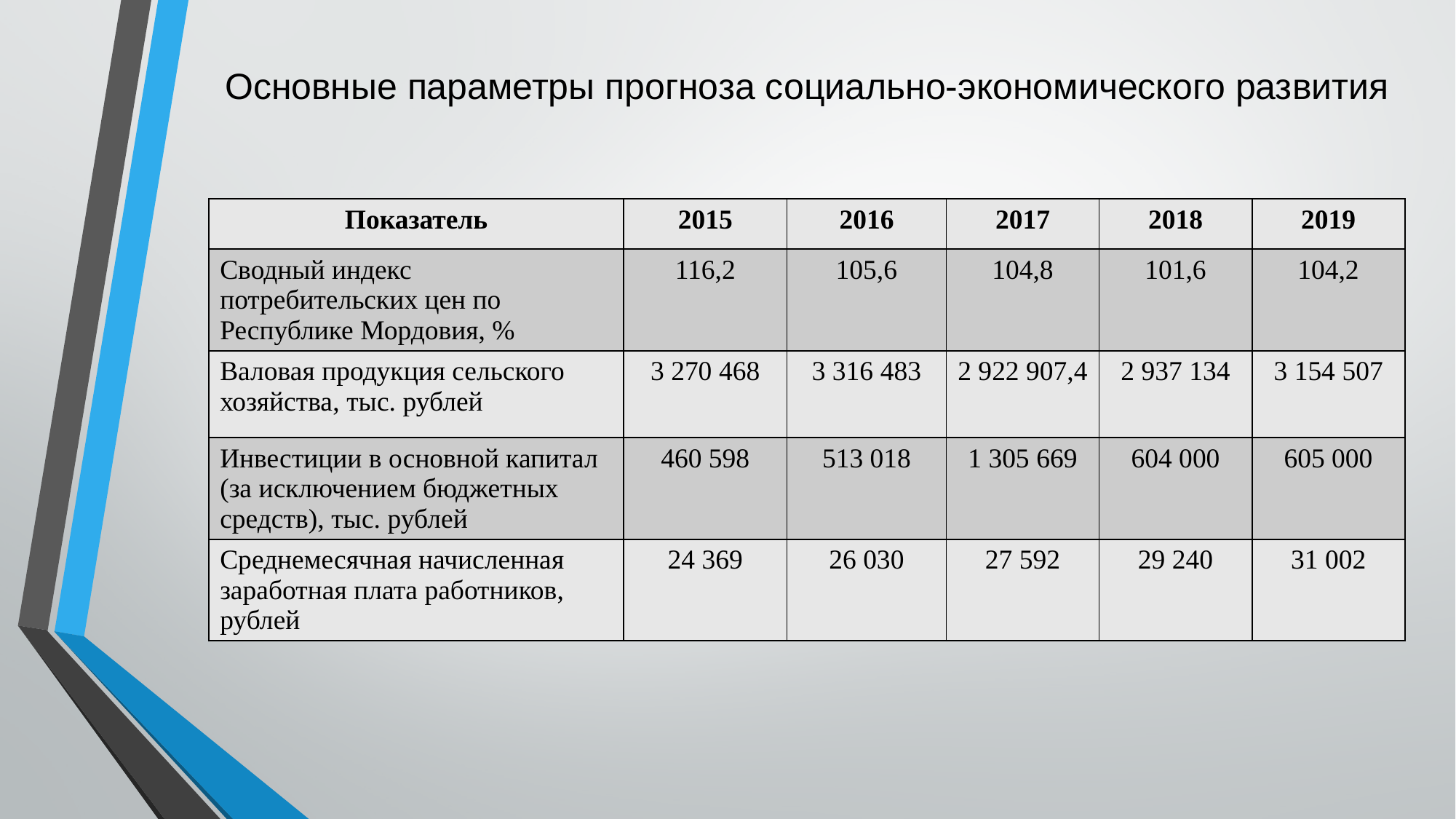

# Основные параметры прогноза социально-экономического развития
| Показатель | 2015 | 2016 | 2017 | 2018 | 2019 |
| --- | --- | --- | --- | --- | --- |
| Сводный индекс потребительских цен по Республике Мордовия, % | 116,2 | 105,6 | 104,8 | 101,6 | 104,2 |
| Валовая продукция сельского хозяйства, тыс. рублей | 3 270 468 | 3 316 483 | 2 922 907,4 | 2 937 134 | 3 154 507 |
| Инвестиции в основной капитал (за исключением бюджетных средств), тыс. рублей | 460 598 | 513 018 | 1 305 669 | 604 000 | 605 000 |
| Среднемесячная начисленная заработная плата работников, рублей | 24 369 | 26 030 | 27 592 | 29 240 | 31 002 |